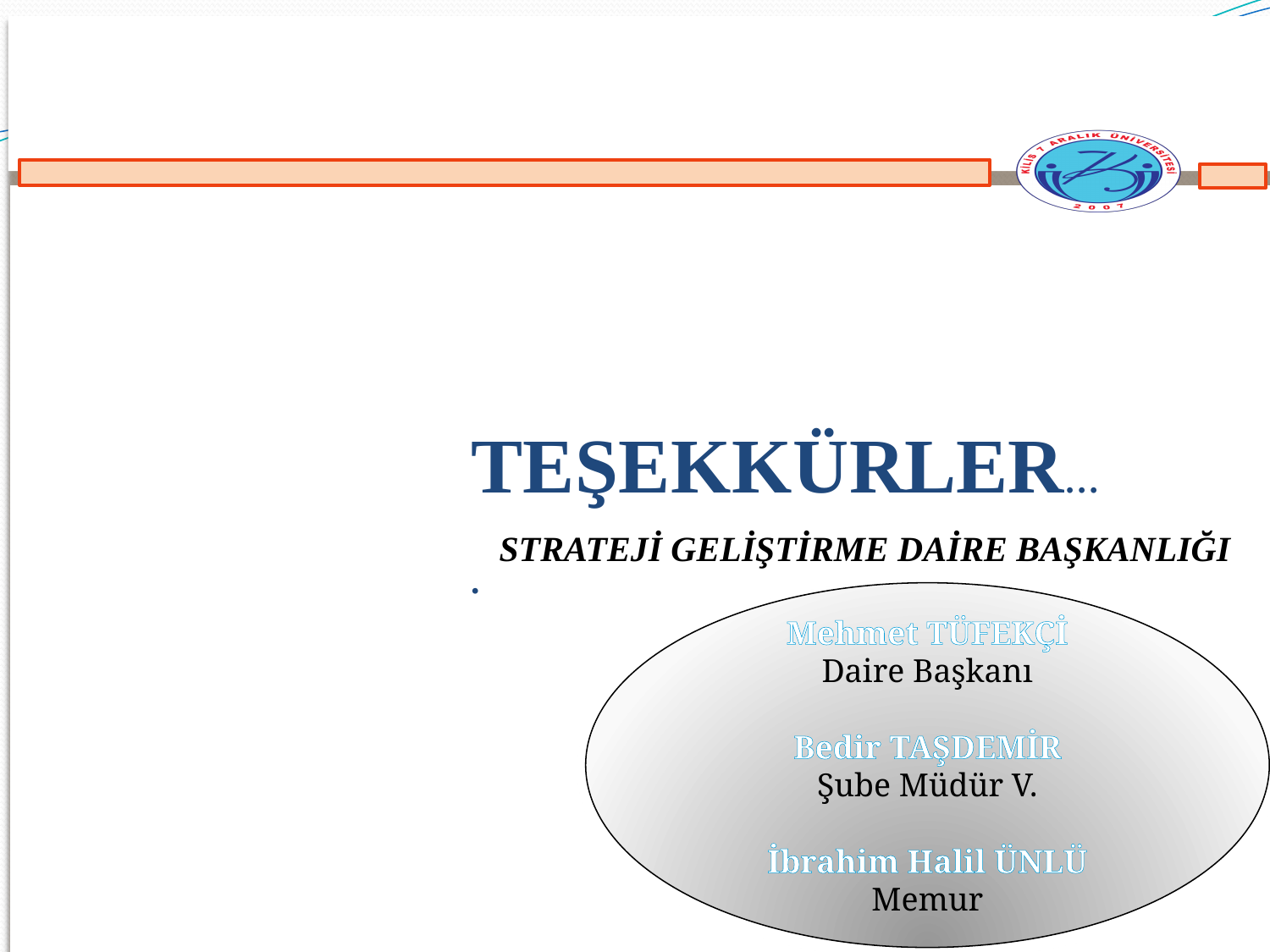

TEŞEKKÜRLER….
STRATEJİ GELİŞTİRME DAİRE BAŞKANLIĞI
Mehmet TÜFEKÇİ
Daire Başkanı

Bedir TAŞDEMİR
Şube Müdür V.

İbrahim Halil ÜNLÜ
Memur